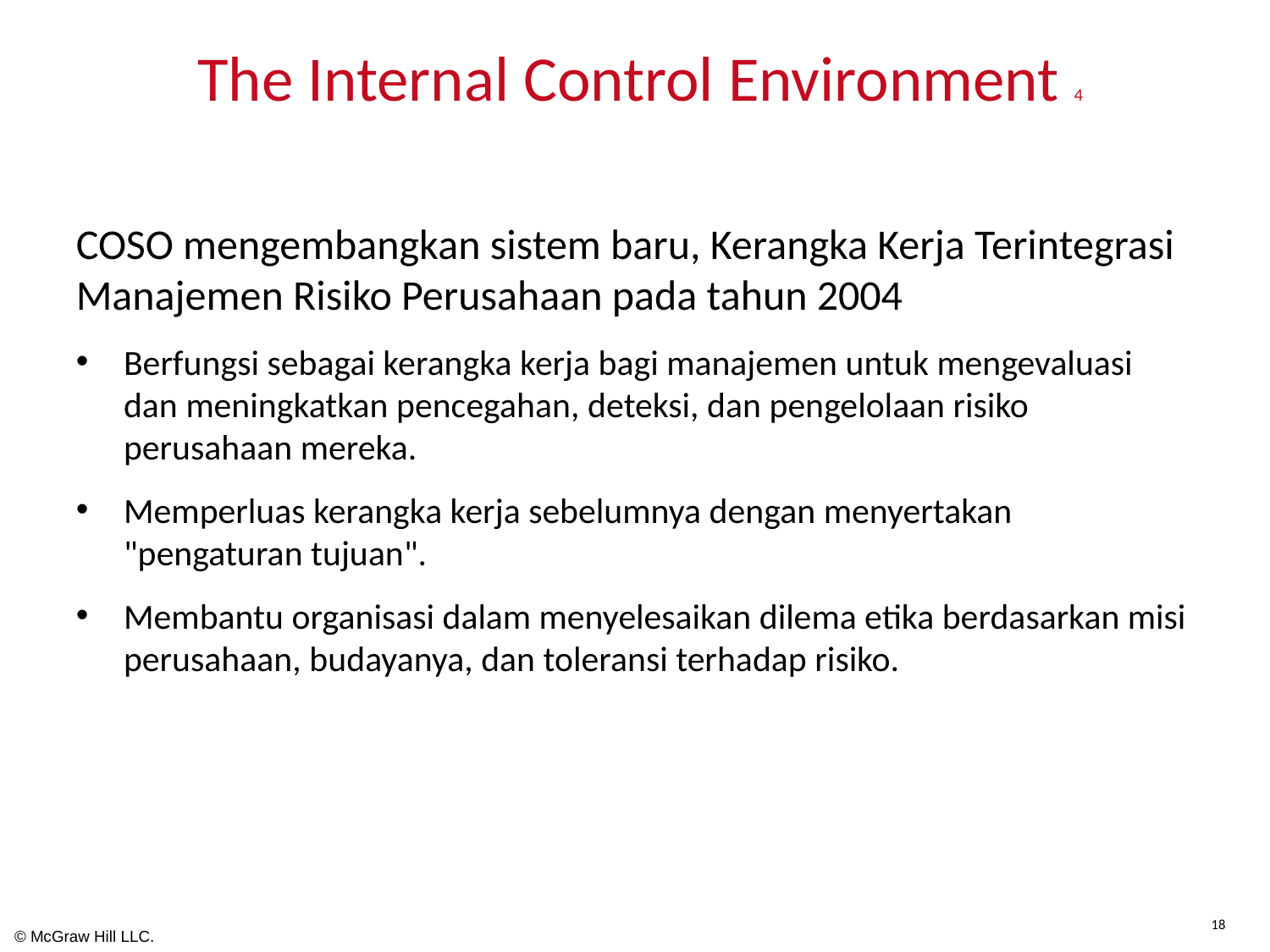

# The Internal Control Environment 4

COSO mengembangkan sistem baru, Kerangka Kerja Terintegrasi Manajemen Risiko Perusahaan pada tahun 2004
Berfungsi sebagai kerangka kerja bagi manajemen untuk mengevaluasi dan meningkatkan pencegahan, deteksi, dan pengelolaan risiko perusahaan mereka.
Memperluas kerangka kerja sebelumnya dengan menyertakan "pengaturan tujuan".
Membantu organisasi dalam menyelesaikan dilema etika berdasarkan misi perusahaan, budayanya, dan toleransi terhadap risiko.
18